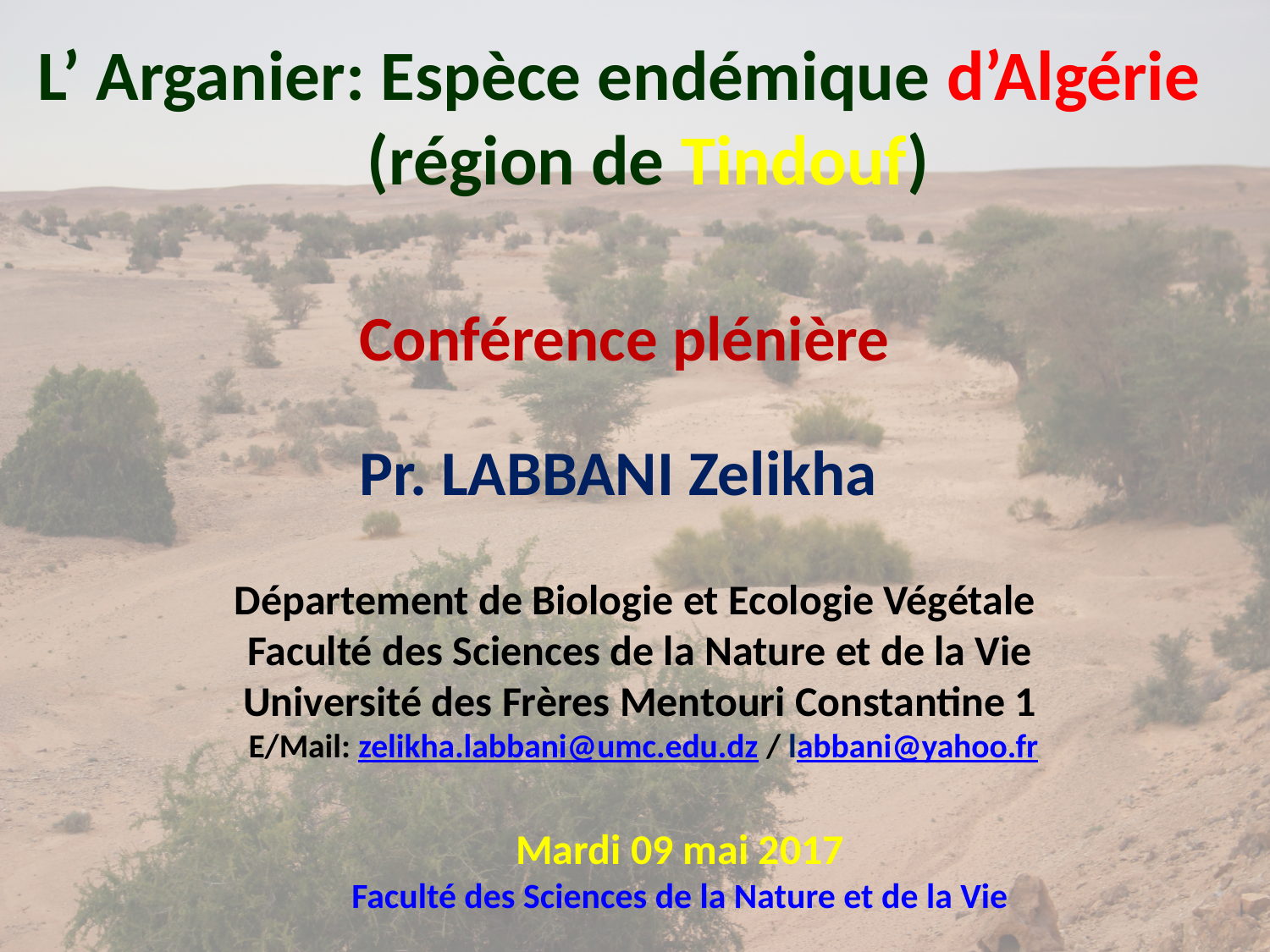

L’ Arganier: Espèce endémique d’Algérie
 (région de Tindouf)
Conférence plénière
Pr. LABBANI Zelikha
Département de Biologie et Ecologie Végétale
Faculté des Sciences de la Nature et de la Vie
Université des Frères Mentouri Constantine 1
                     E/Mail: zelikha.labbani@umc.edu.dz / labbani@yahoo.fr
Mardi 09 mai 2017
Faculté des Sciences de la Nature et de la Vie